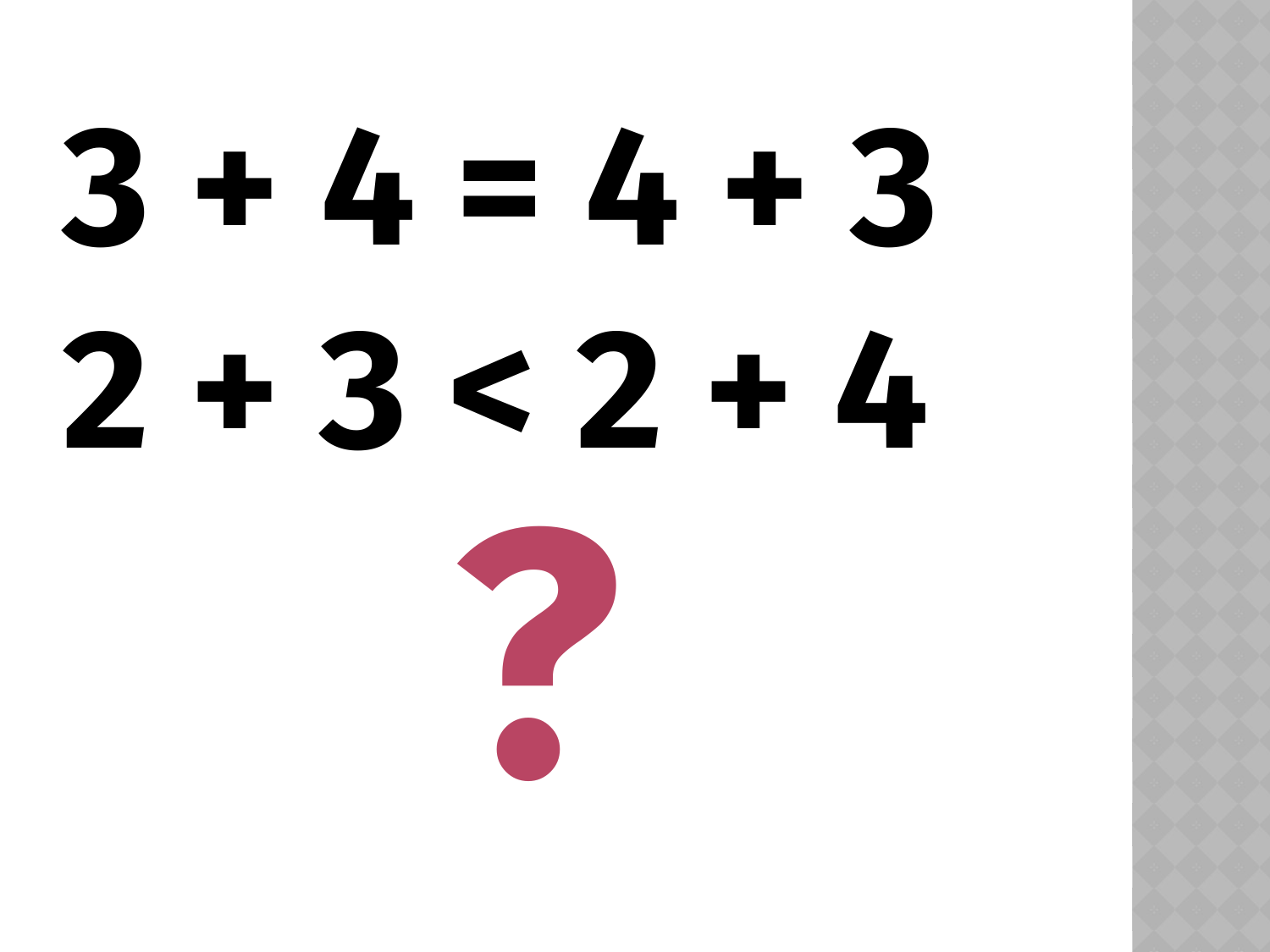

3 + 4 = 4 + 3
2 + 3 < 2 + 4
# ?